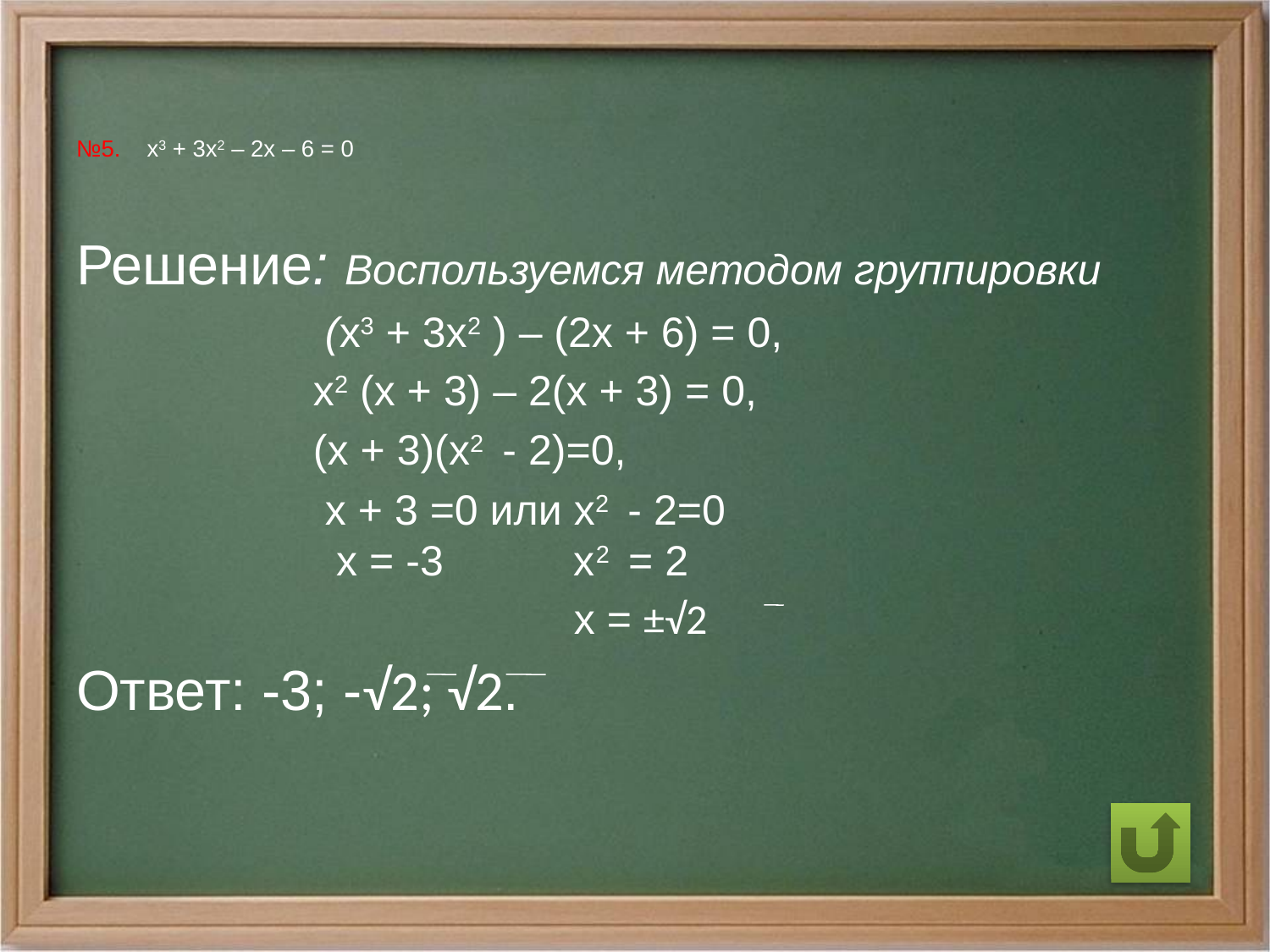

# №5.    х3 + 3х2 – 2х – 6 = 0
Решение: Воспользуемся методом группировки
                     (х3 + 3х2 ) – (2х + 6) = 0,
                    х2 (х + 3) – 2(х + 3) = 0,
                    (х + 3)(х2  - 2)=0,
                     х + 3 =0 или х2  - 2=0
                  х = -3           х2  = 2
                                          х = ±√2
Ответ: -3; -√2; √2.